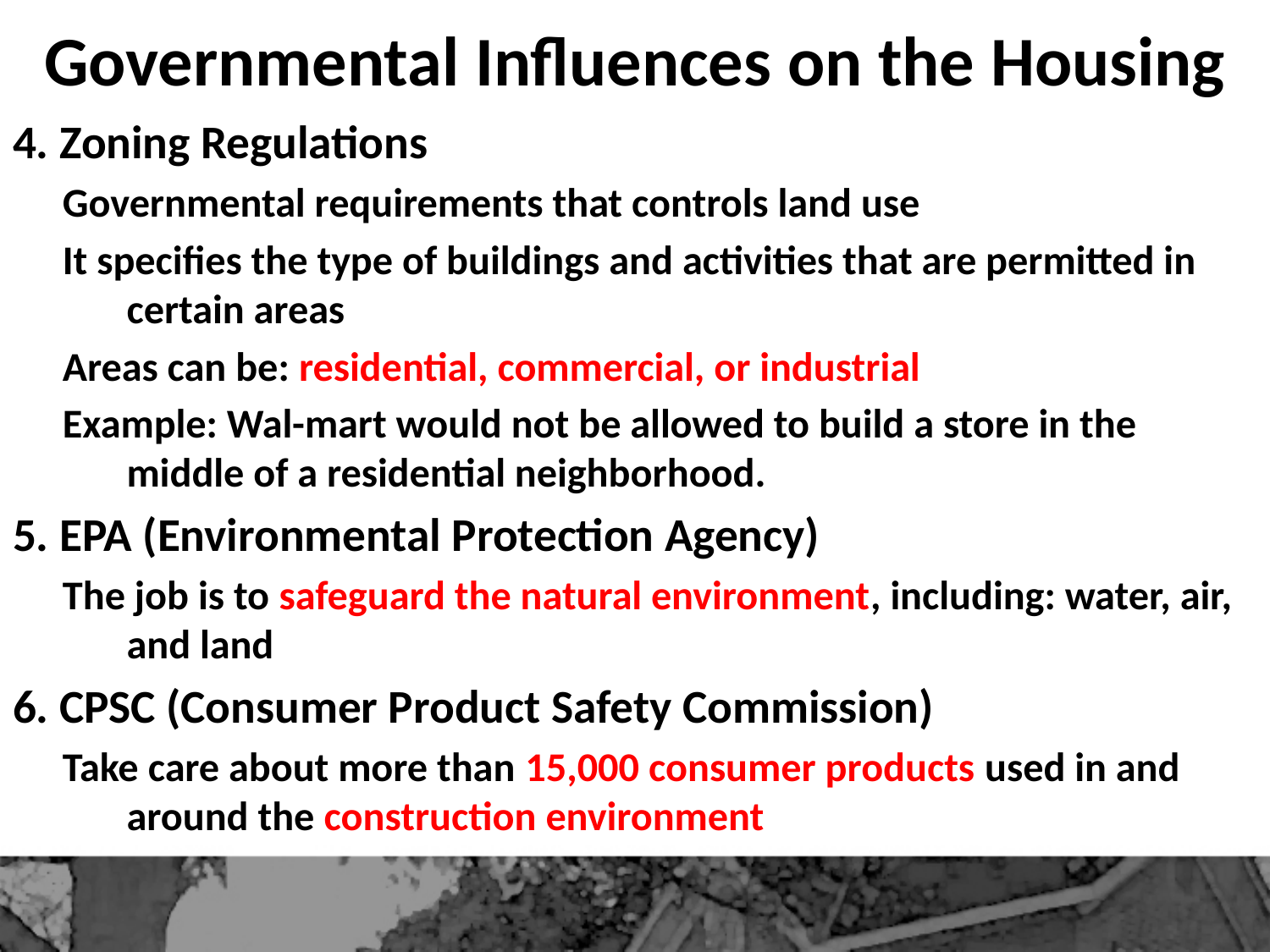

# Governmental Influences on the Housing
4. Zoning Regulations
Governmental requirements that controls land use
It specifies the type of buildings and activities that are permitted in certain areas
Areas can be: residential, commercial, or industrial
Example: Wal-mart would not be allowed to build a store in the middle of a residential neighborhood.
5. EPA (Environmental Protection Agency)
The job is to safeguard the natural environment, including: water, air, and land
6. CPSC (Consumer Product Safety Commission)
Take care about more than 15,000 consumer products used in and around the construction environment